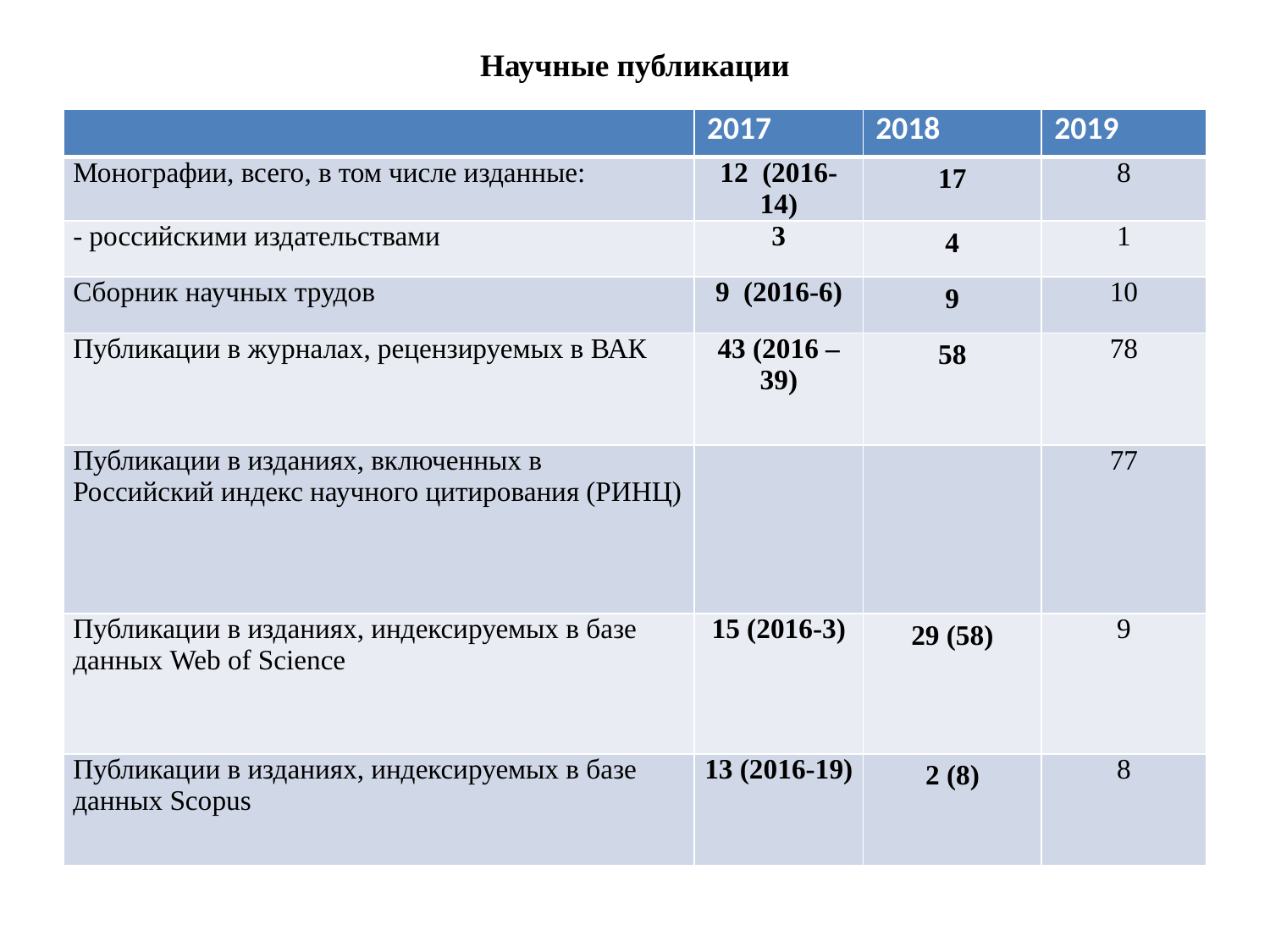

# Научные публикации
|  | 2017 | 2018 | 2019 |
| --- | --- | --- | --- |
| Монографии, всего, в том числе изданные: | 12 (2016-14) | 17 | 8 |
| - российскими издательствами | 3 | 4 | 1 |
| Сборник научных трудов | 9 (2016-6) | 9 | 10 |
| Публикации в журналах, рецензируемых в ВАК | 43 (2016 – 39) | 58 | 78 |
| Публикации в изданиях, включенных в Российский индекс научного цитирования (РИНЦ) |  |  | 77 |
| Публикации в изданиях, индексируемых в базе данных Web of Science | 15 (2016-3) | 29 (58) | 9 |
| Публикации в изданиях, индексируемых в базе данных Scopus | 13 (2016-19) | 2 (8) | 8 |